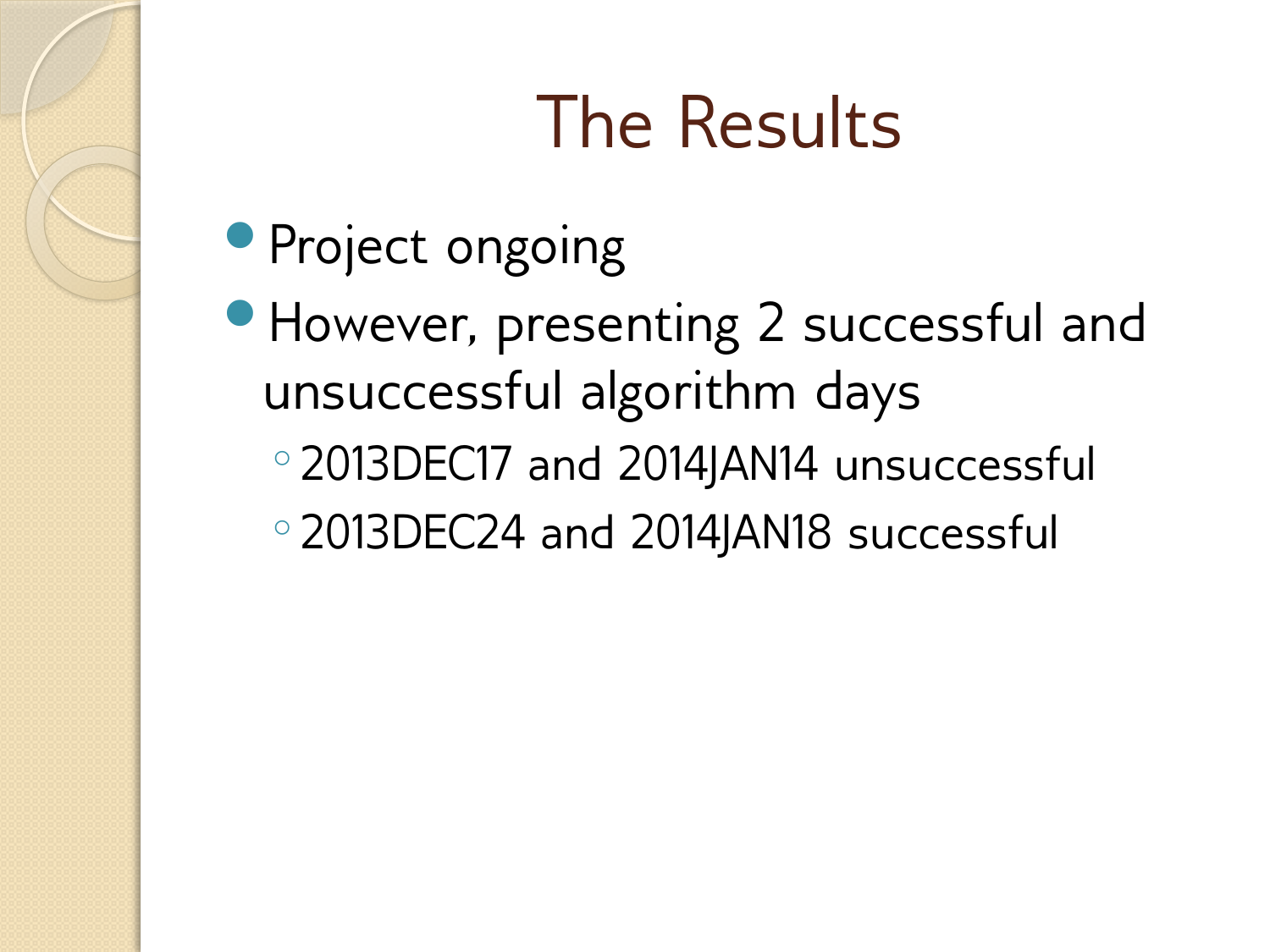

# The Results
Project ongoing
However, presenting 2 successful and unsuccessful algorithm days
2013DEC17 and 2014JAN14 unsuccessful
2013DEC24 and 2014JAN18 successful